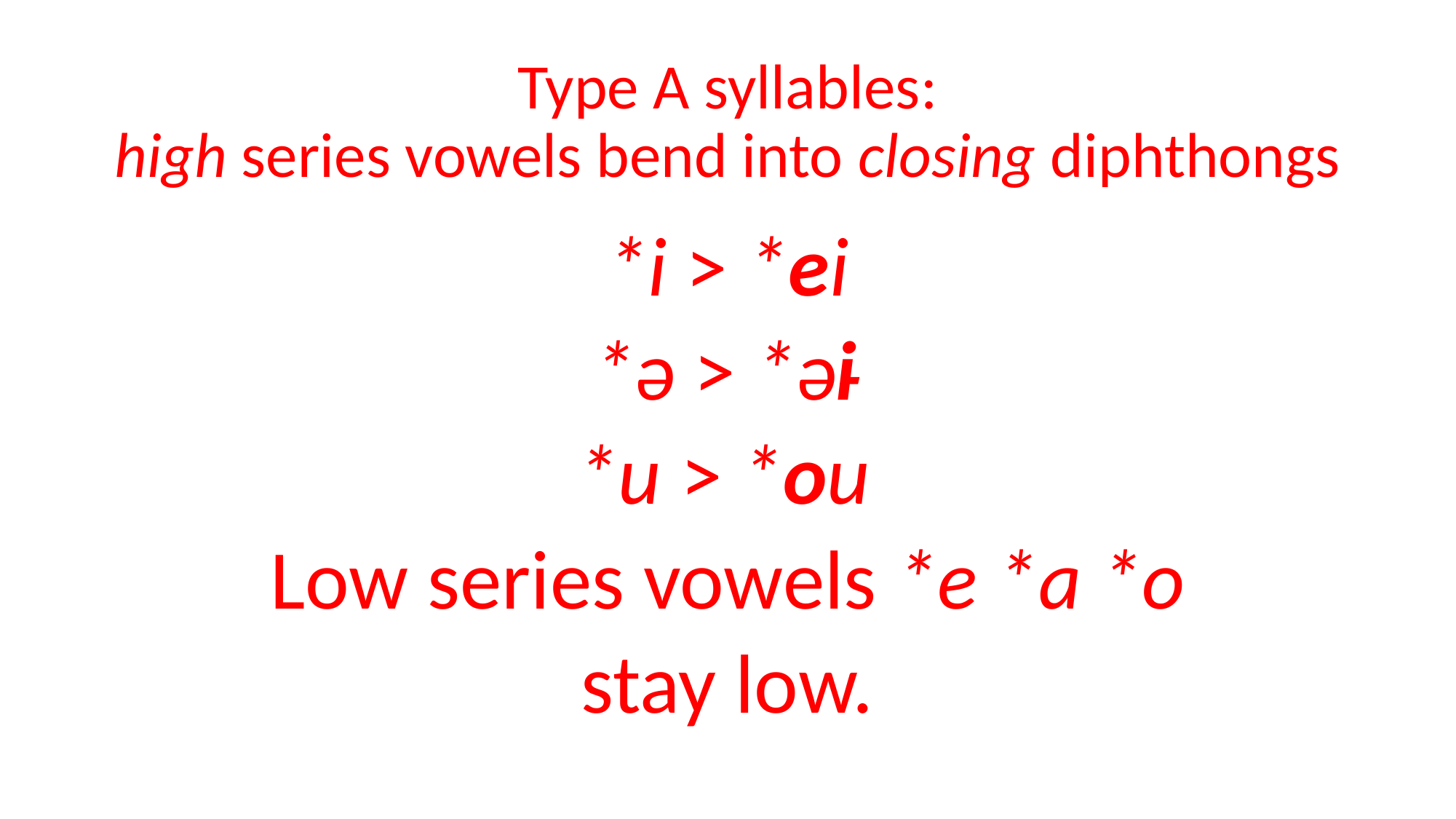

# Type A syllables: high series vowels bend into closing diphthongs
*i > *ei
*ə > *əɨ
*u > *ou
Low series vowels *e *a *o
stay low.